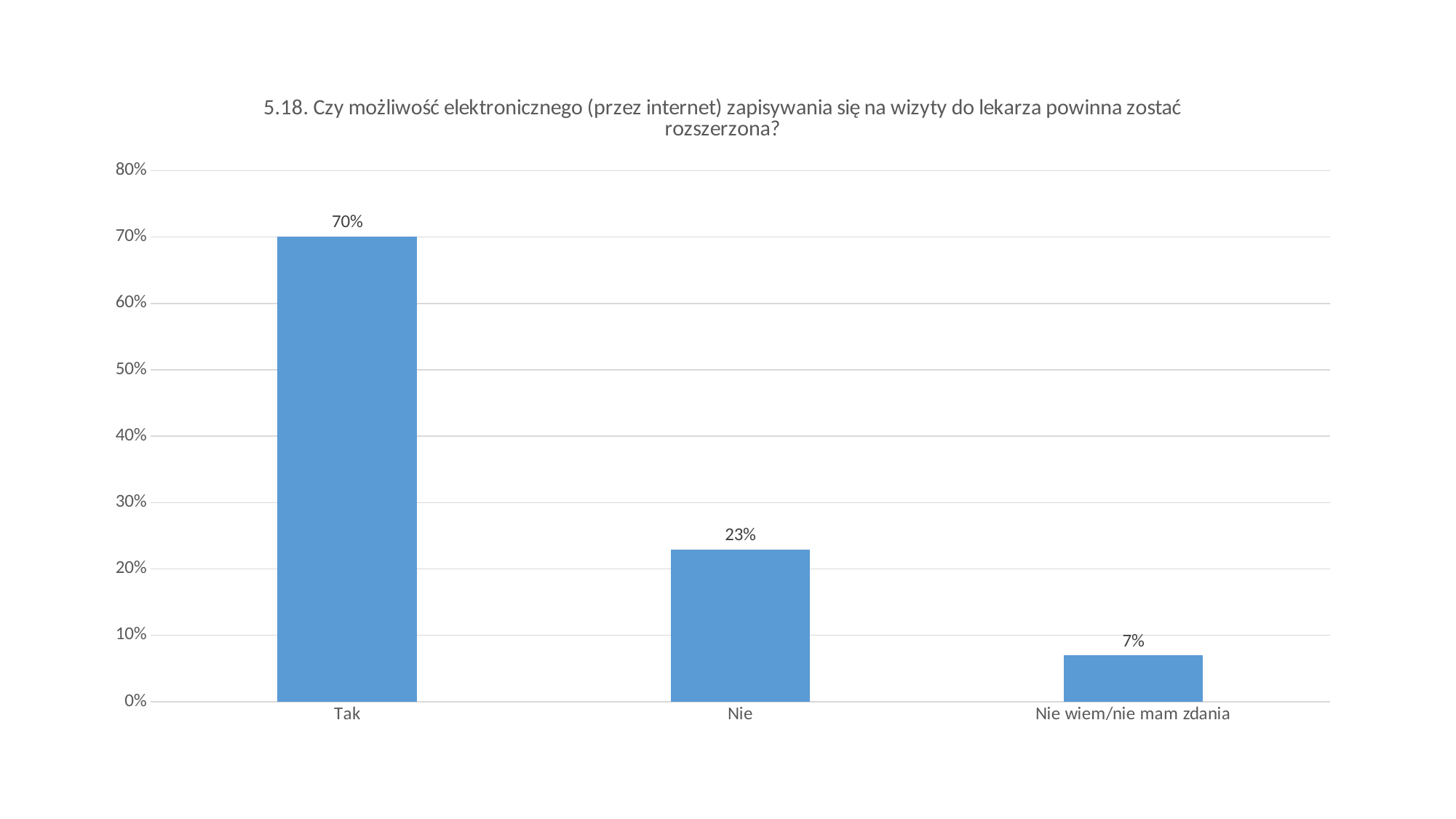

### Chart:

| Category |  |
|---|---|
| Tak | 0.7010713685592194 |
| Nie | 0.2291513686453687 |
| Nie wiem/nie mam zdania | 0.06977726279541208 |